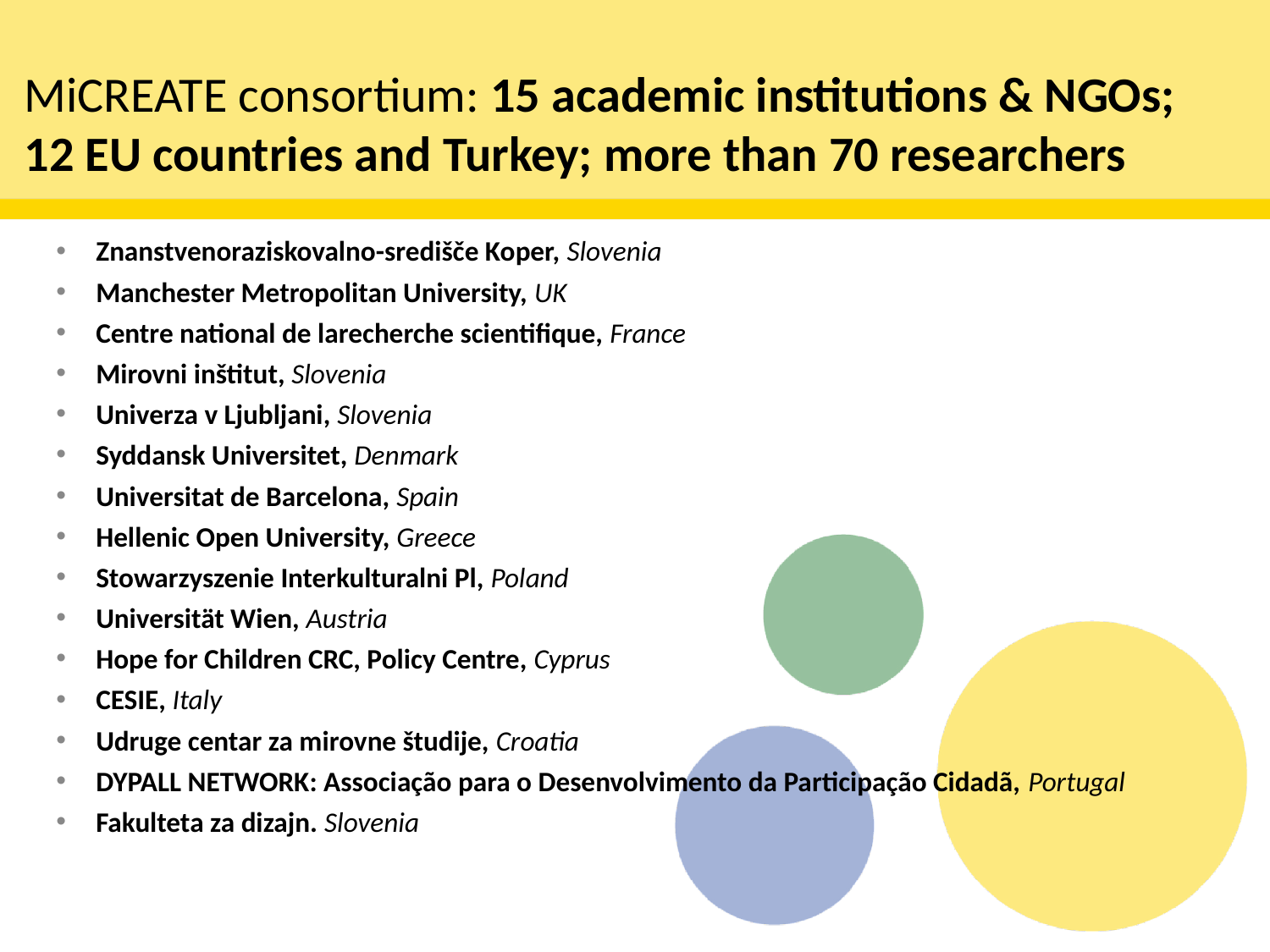

MiCREATE consortium: 15 academic institutions & NGOs; 12 EU countries and Turkey; more than 70 researchers

Znanstvenoraziskovalno-središče Koper, Slovenia
Manchester Metropolitan University, UK
Centre national de larecherche scientifique, France
Mirovni inštitut, Slovenia
Univerza v Ljubljani, Slovenia
Syddansk Universitet, Denmark
Universitat de Barcelona, Spain
Hellenic Open University, Greece
Stowarzyszenie Interkulturalni Pl, Poland
Universität Wien, Austria
Hope for Children CRC, Policy Centre, Cyprus
CESIE, Italy
Udruge centar za mirovne študije, Croatia
DYPALL NETWORK: Associação para o Desenvolvimento da Participação Cidadã, Portugal
Fakulteta za dizajn. Slovenia